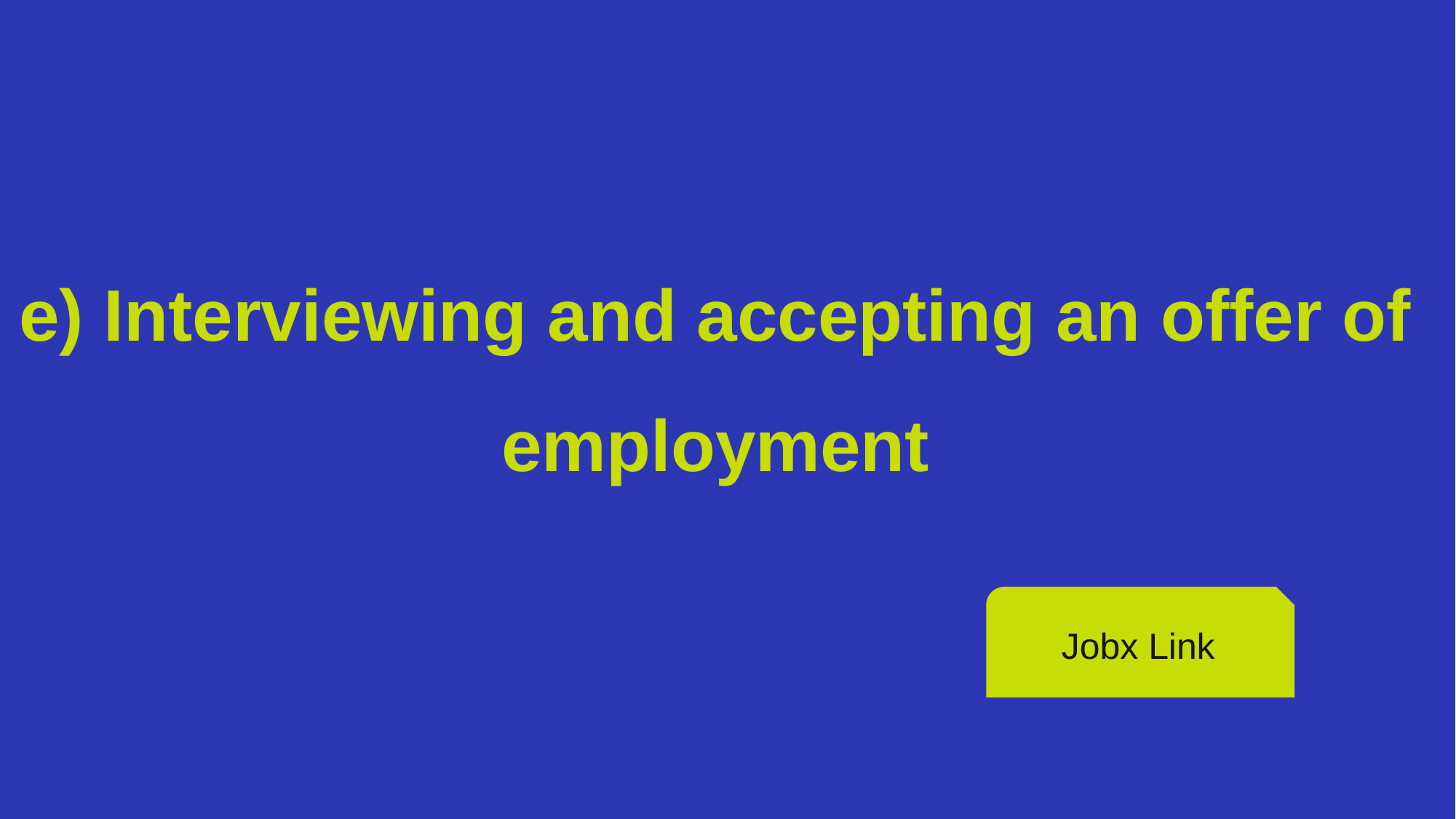

e) Interviewing and accepting an offer of employment
Jobx Link